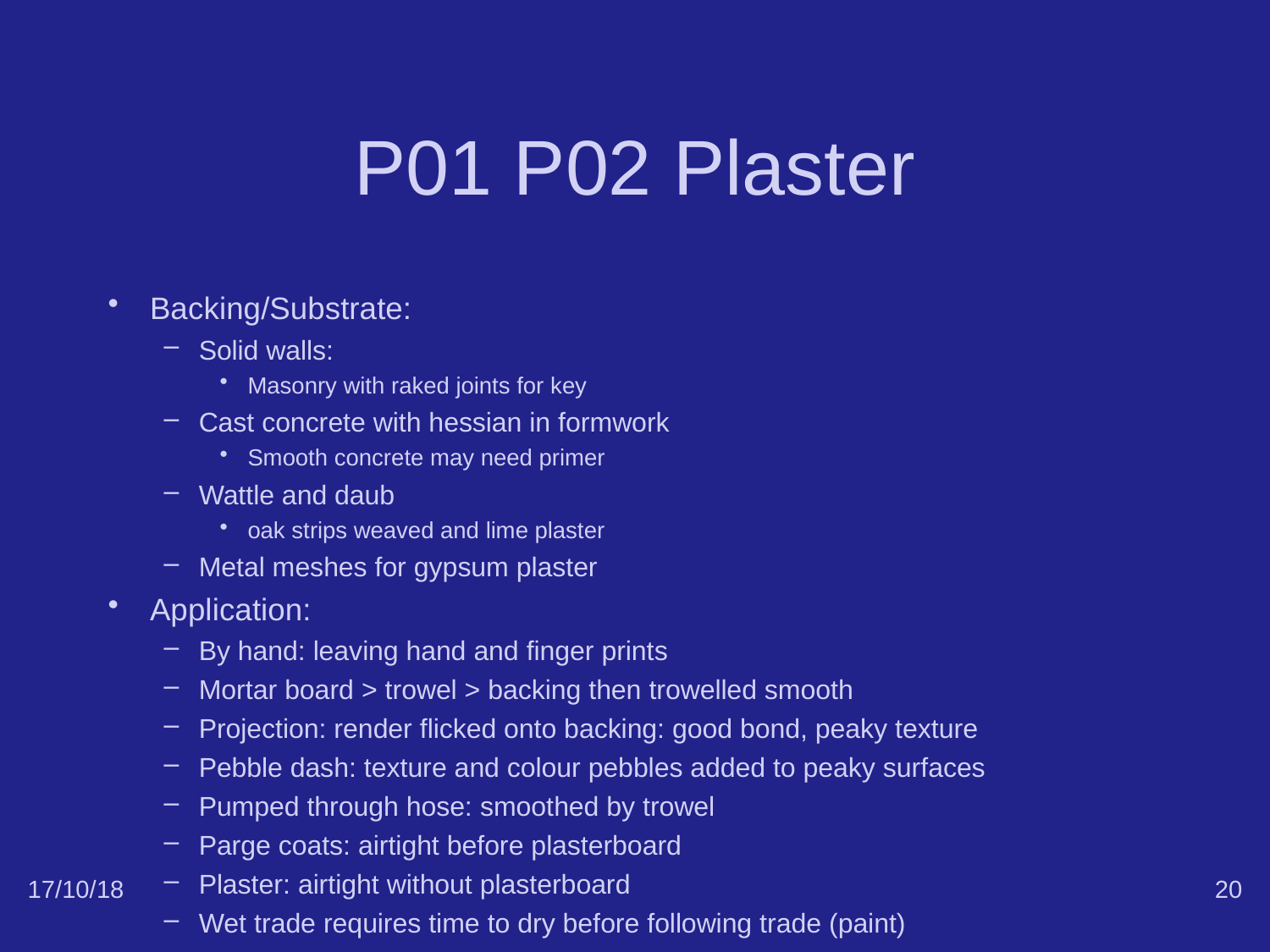

# P01 P02 Plaster
Backing/Substrate:
Solid walls:
Masonry with raked joints for key
Cast concrete with hessian in formwork
Smooth concrete may need primer
Wattle and daub
oak strips weaved and lime plaster
Metal meshes for gypsum plaster
Application:
By hand: leaving hand and finger prints
Mortar board > trowel > backing then trowelled smooth
Projection: render flicked onto backing: good bond, peaky texture
Pebble dash: texture and colour pebbles added to peaky surfaces
Pumped through hose: smoothed by trowel
Parge coats: airtight before plasterboard
Plaster: airtight without plasterboard
Wet trade requires time to dry before following trade (paint)
17/10/18
20